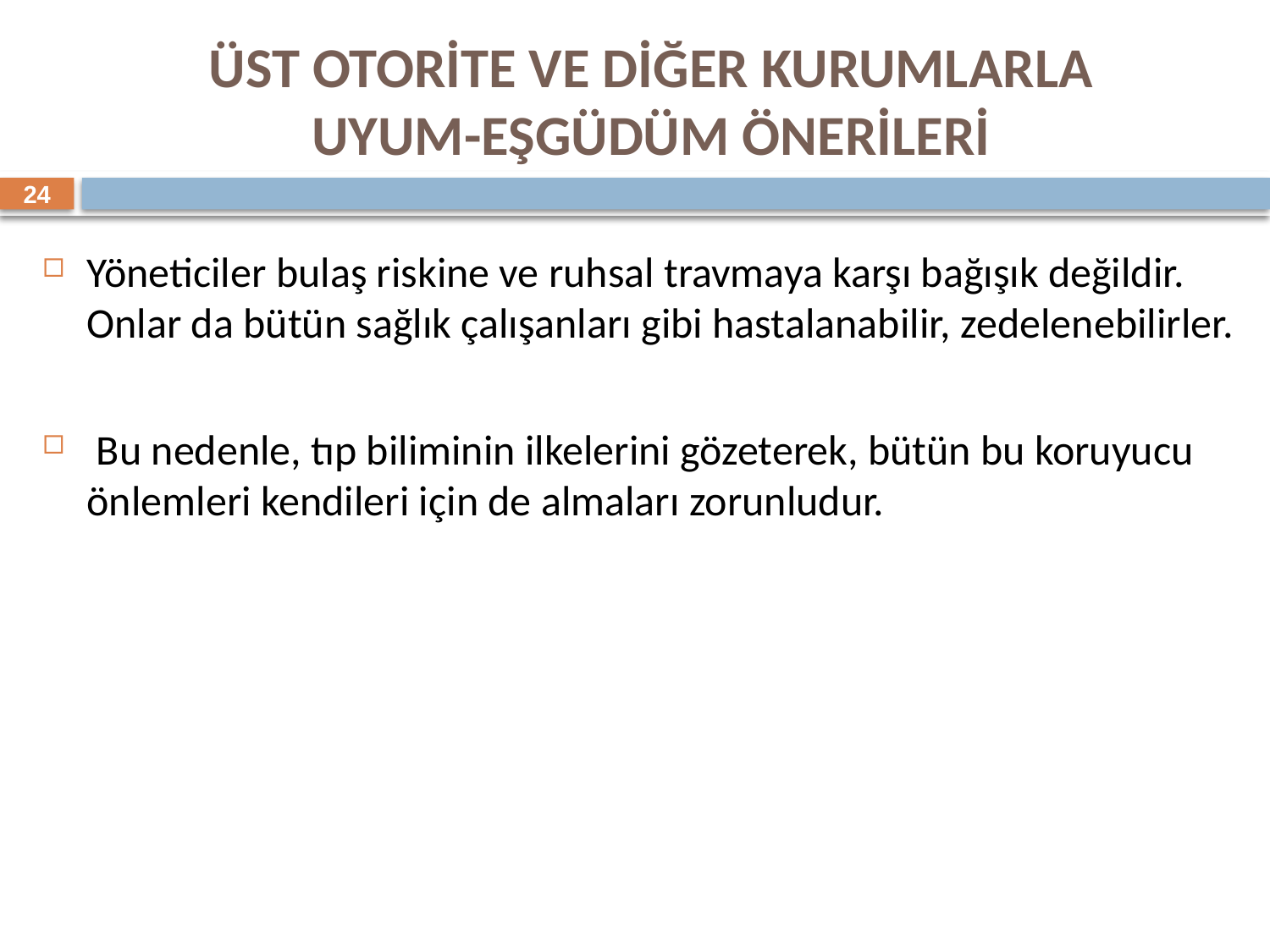

ÜST OTORİTE VE DİĞER KURUMLARLA
UYUM-EŞGÜDÜM ÖNERİLERİ

Yöneticiler bulaş riskine ve ruhsal travmaya karşı bağışık değildir. Onlar da bütün sağlık çalışanları gibi hastalanabilir, zedelenebilirler.

 Bu nedenle, tıp biliminin ilkelerini gözeterek, bütün bu koruyucu önlemleri kendileri için de almaları zorunludur.
24